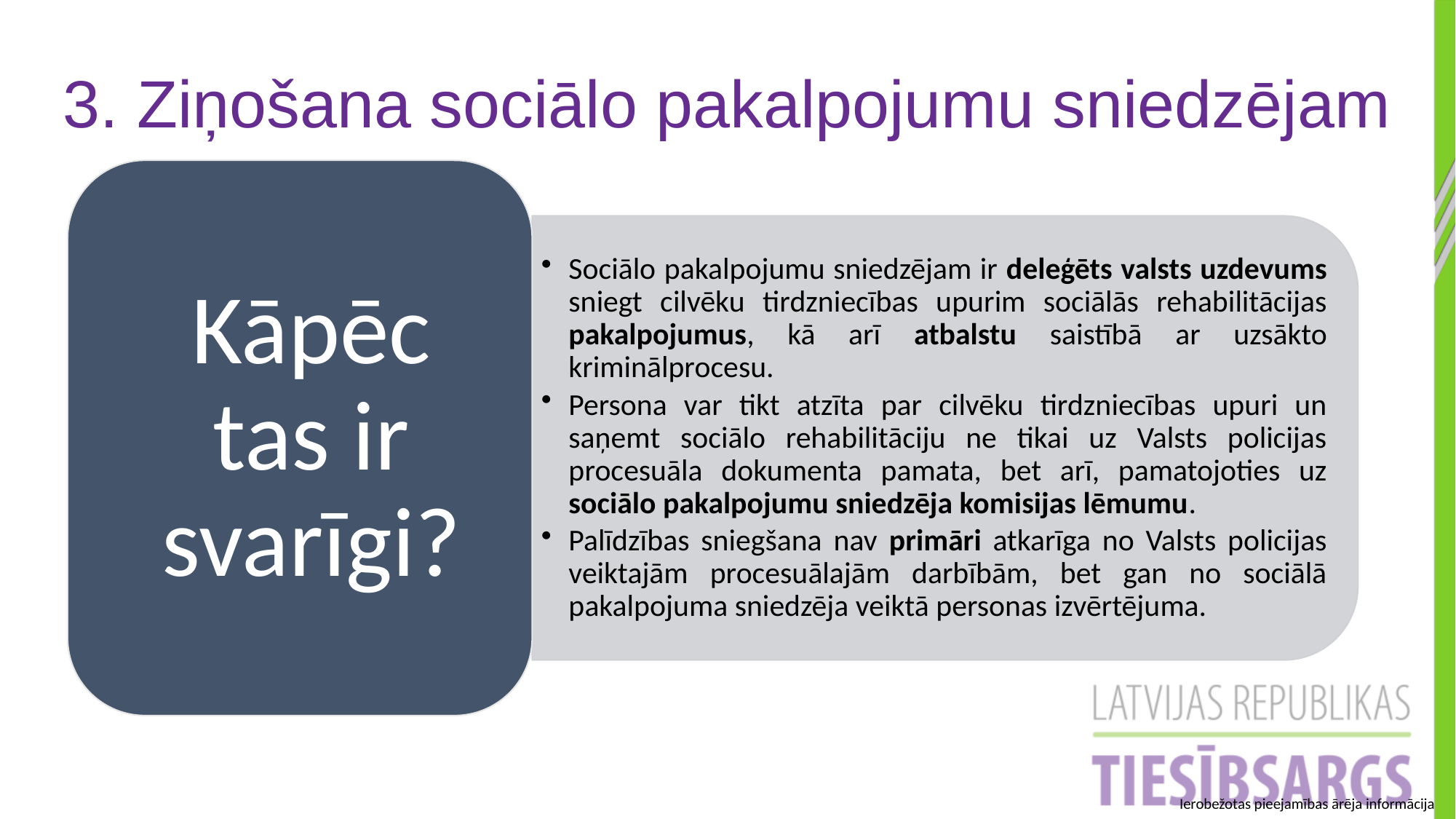

3. Ziņošana sociālo pakalpojumu sniedzējam
Sociālo pakalpojumu sniedzējam ir deleģēts valsts uzdevums sniegt cilvēku tirdzniecības upurim sociālās rehabilitācijas pakalpojumus, kā arī atbalstu saistībā ar uzsākto kriminālprocesu.
Persona var tikt atzīta par cilvēku tirdzniecības upuri un saņemt sociālo rehabilitāciju ne tikai uz Valsts policijas procesuāla dokumenta pamata, bet arī, pamatojoties uz sociālo pakalpojumu sniedzēja komisijas lēmumu.
Palīdzības sniegšana nav primāri atkarīga no Valsts policijas veiktajām procesuālajām darbībām, bet gan no sociālā pakalpojuma sniedzēja veiktā personas izvērtējuma.
Kāpēc tas ir svarīgi?